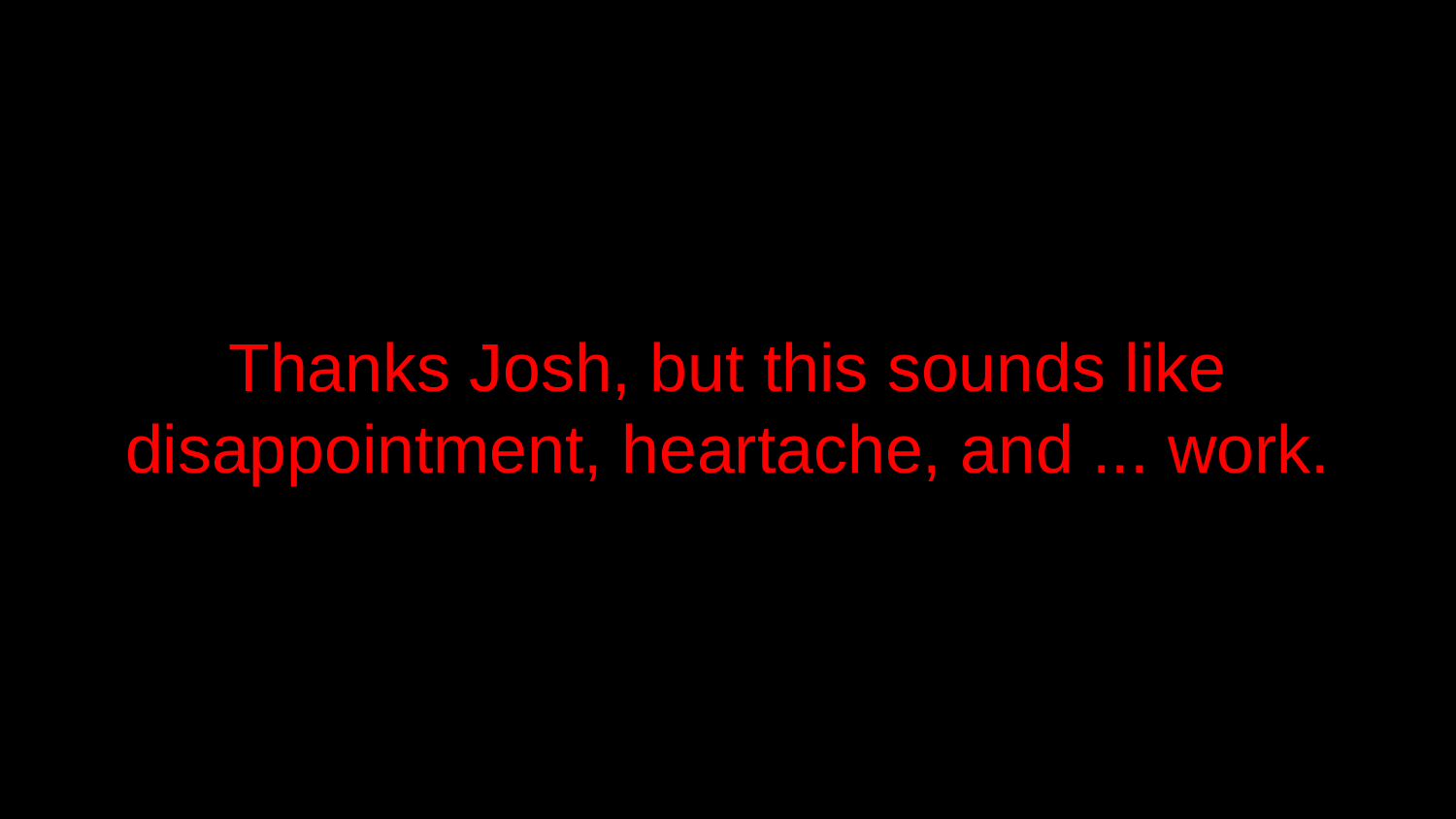

# Thanks Josh, but this sounds like disappointment, heartache, and ... work.